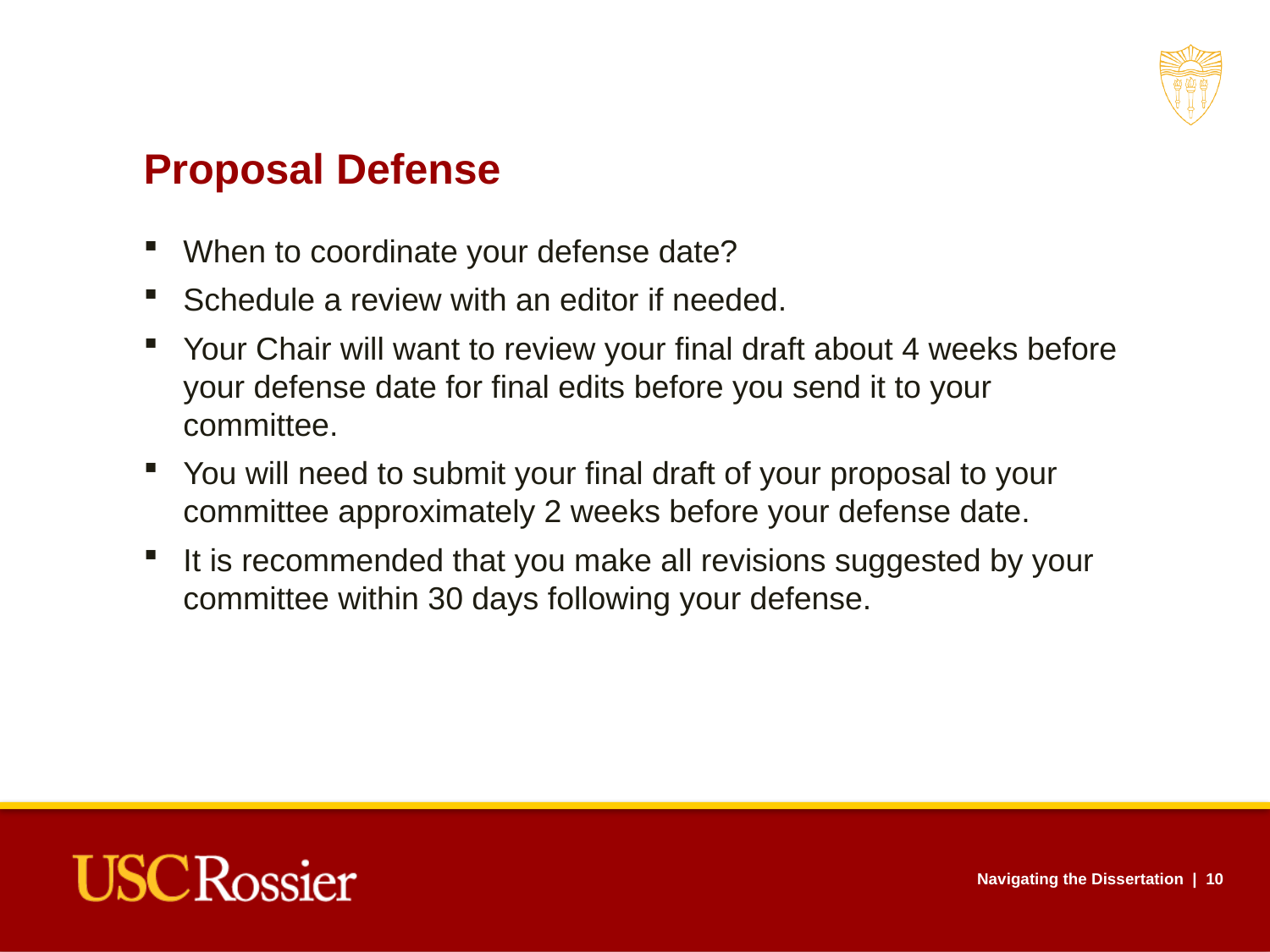

Proposal Defense

When to coordinate your defense date?
Schedule a review with an editor if needed.
Your Chair will want to review your final draft about 4 weeks before your defense date for final edits before you send it to your committee.
You will need to submit your final draft of your proposal to your committee approximately 2 weeks before your defense date.
It is recommended that you make all revisions suggested by your committee within 30 days following your defense.
Navigating the Dissertation  |  10